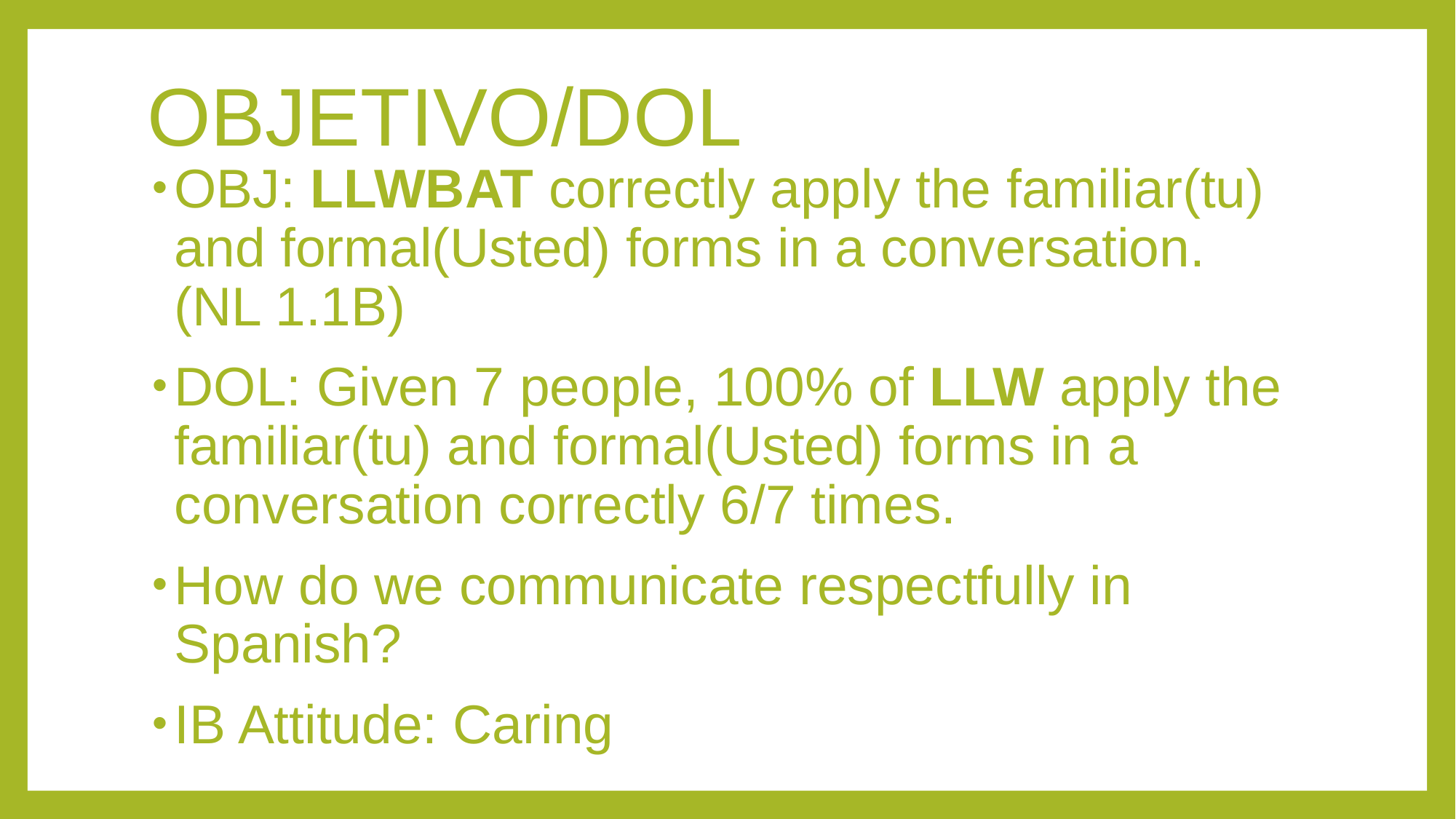

# OBJETIVO/DOL
OBJ: LLWBAT correctly apply the familiar(tu) and formal(Usted) forms in a conversation. (NL 1.1B)
DOL: Given 7 people, 100% of LLW apply the familiar(tu) and formal(Usted) forms in a conversation correctly 6/7 times.
How do we communicate respectfully in Spanish?
IB Attitude: Caring